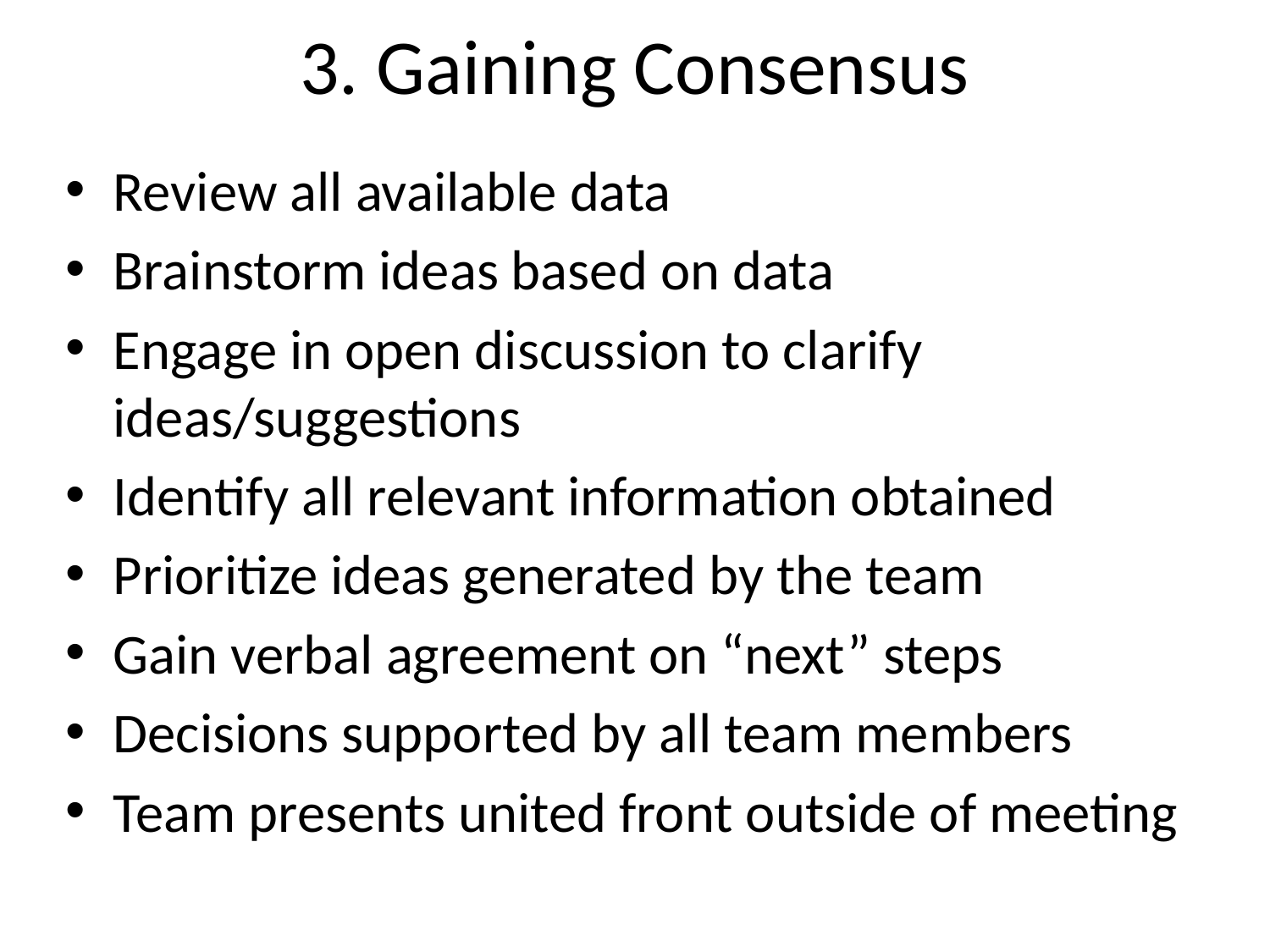

# 3. Gaining Consensus
Review all available data
Brainstorm ideas based on data
Engage in open discussion to clarify ideas/suggestions
Identify all relevant information obtained
Prioritize ideas generated by the team
Gain verbal agreement on “next” steps
Decisions supported by all team members
Team presents united front outside of meeting